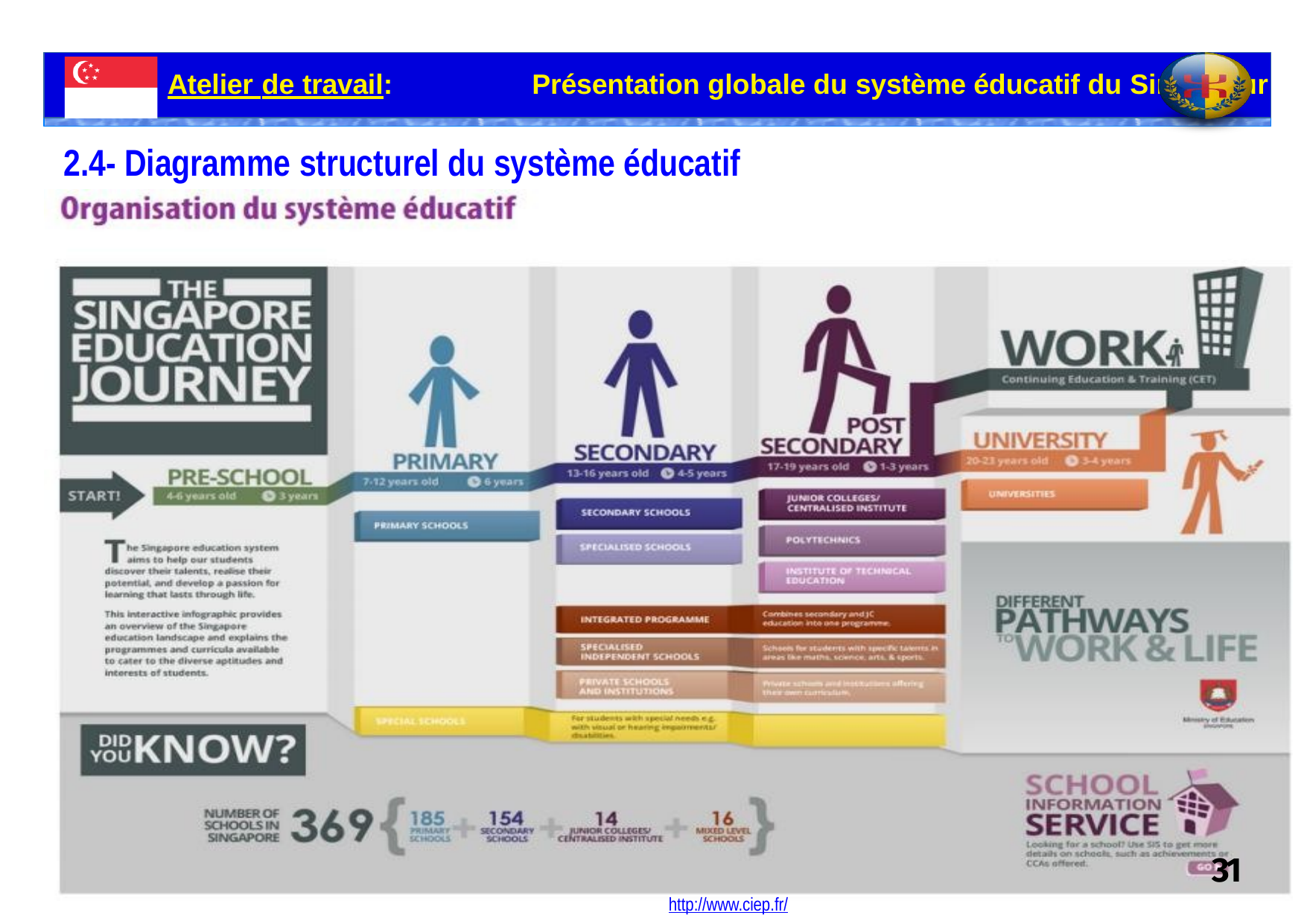

Atelier de travail:	Présentation globale du système éducatif du Singapour

2.4- Diagramme structurel du système éducatif
31
http://www.ciep.fr/